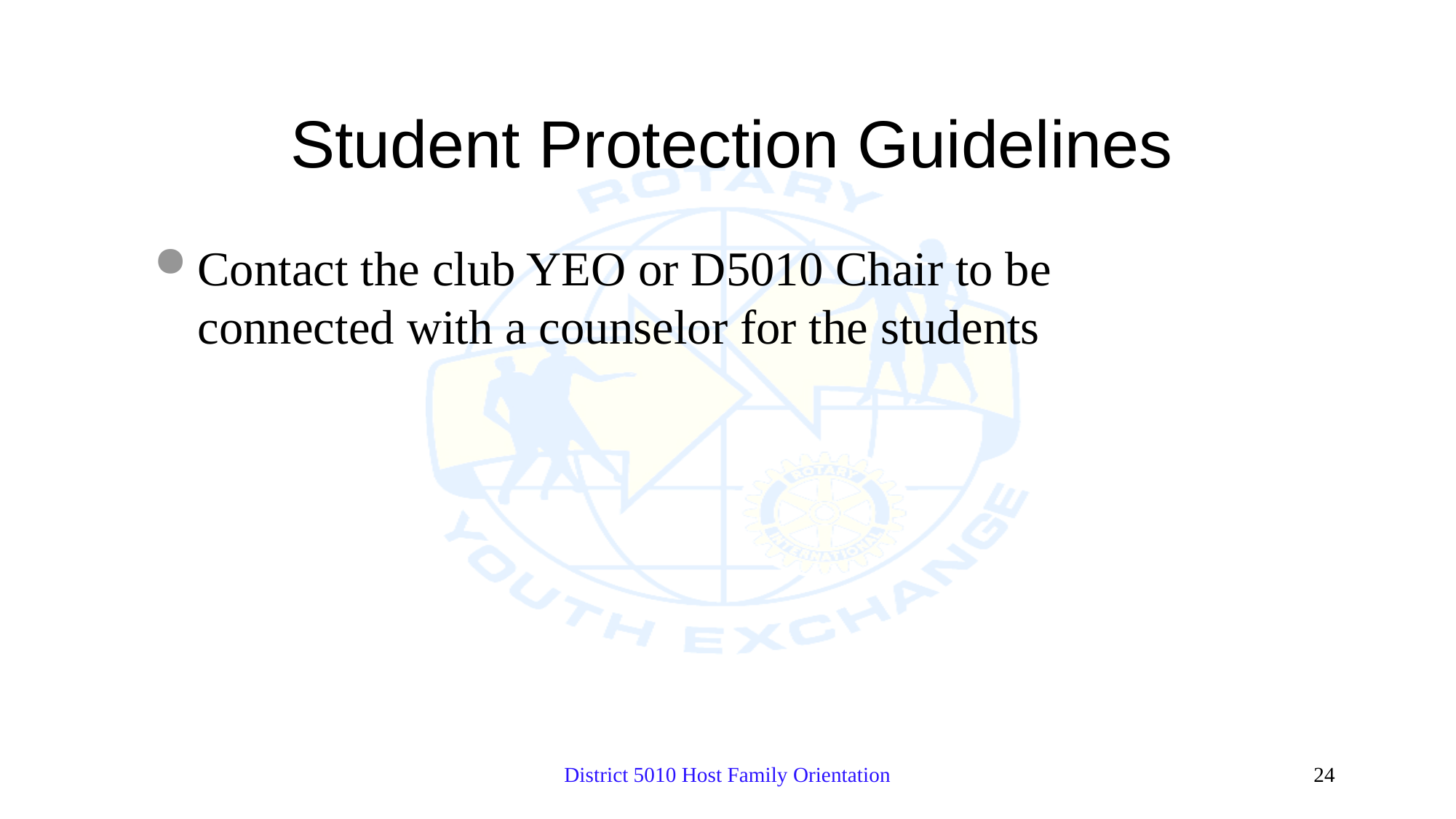

# Student Protection Guidelines
Contact the club YEO or D5010 Chair to be connected with a counselor for the students
District 5010 Host Family Orientation
24